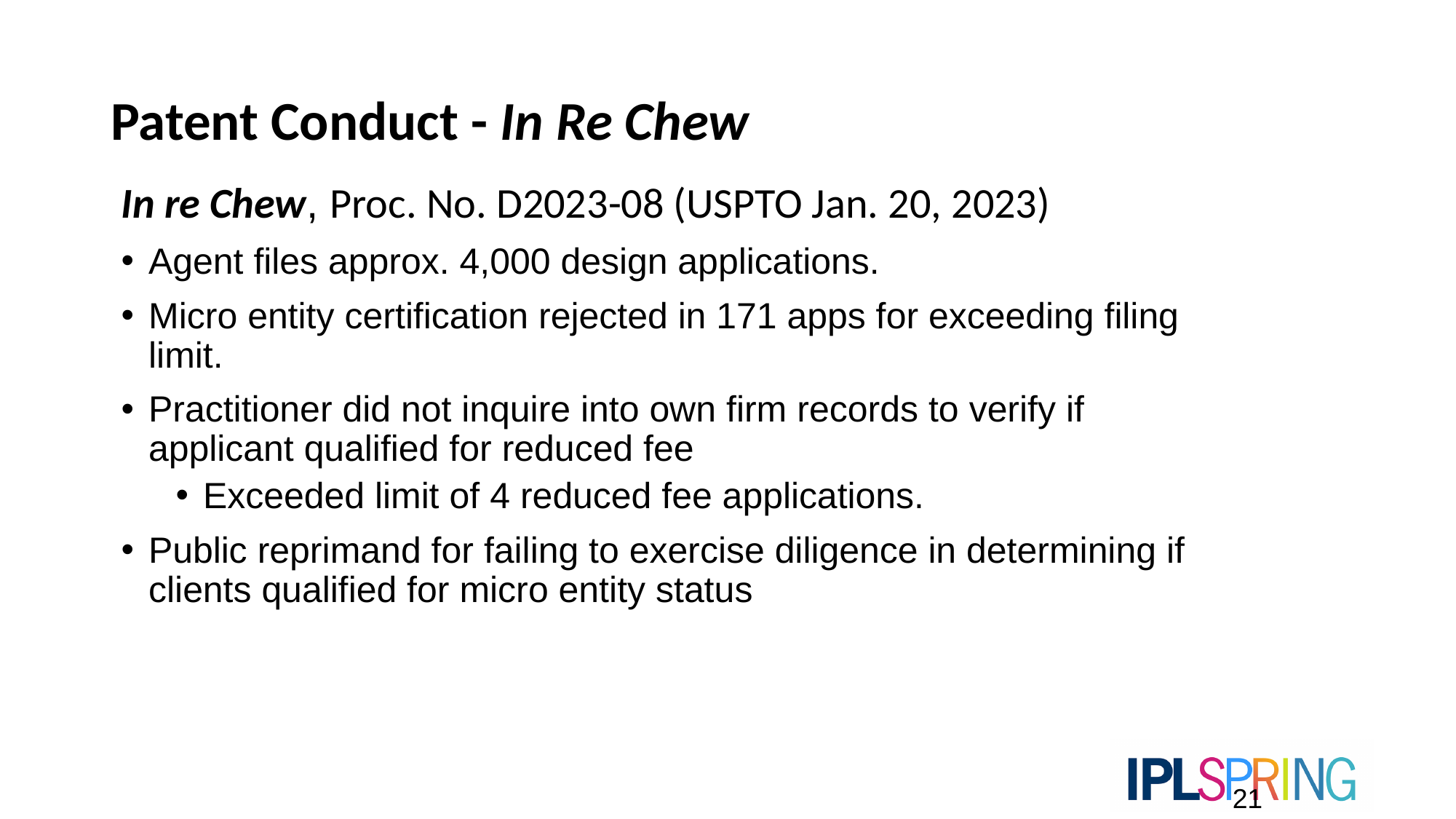

# Patent Conduct - In Re Chew
In re Chew, Proc. No. D2023-08 (USPTO Jan. 20, 2023)
Agent files approx. 4,000 design applications.
Micro entity certification rejected in 171 apps for exceeding filing limit.
Practitioner did not inquire into own firm records to verify if applicant qualified for reduced fee
Exceeded limit of 4 reduced fee applications.
Public reprimand for failing to exercise diligence in determining if clients qualified for micro entity status
21